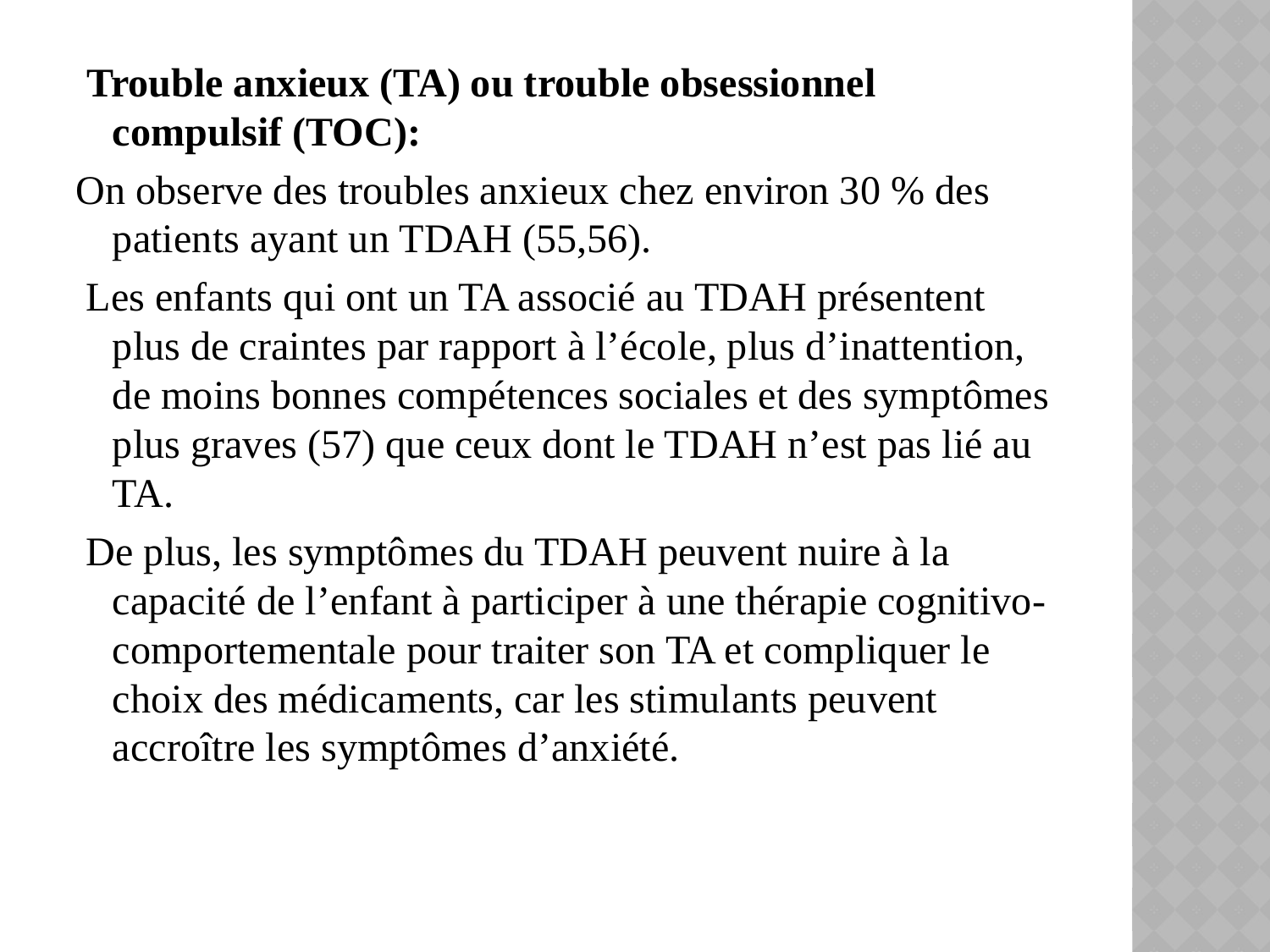

Trouble anxieux (TA) ou trouble obsessionnel compulsif (TOC):
On observe des troubles anxieux chez environ 30 % des patients ayant un TDAH (55,56).
 Les enfants qui ont un TA associé au TDAH présentent plus de craintes par rapport à l’école, plus d’inattention, de moins bonnes compétences sociales et des symptômes plus graves (57) que ceux dont le TDAH n’est pas lié au TA.
 De plus, les symptômes du TDAH peuvent nuire à la capacité de l’enfant à participer à une thérapie cognitivo-comportementale pour traiter son TA et compliquer le choix des médicaments, car les stimulants peuvent accroître les symptômes d’anxiété.